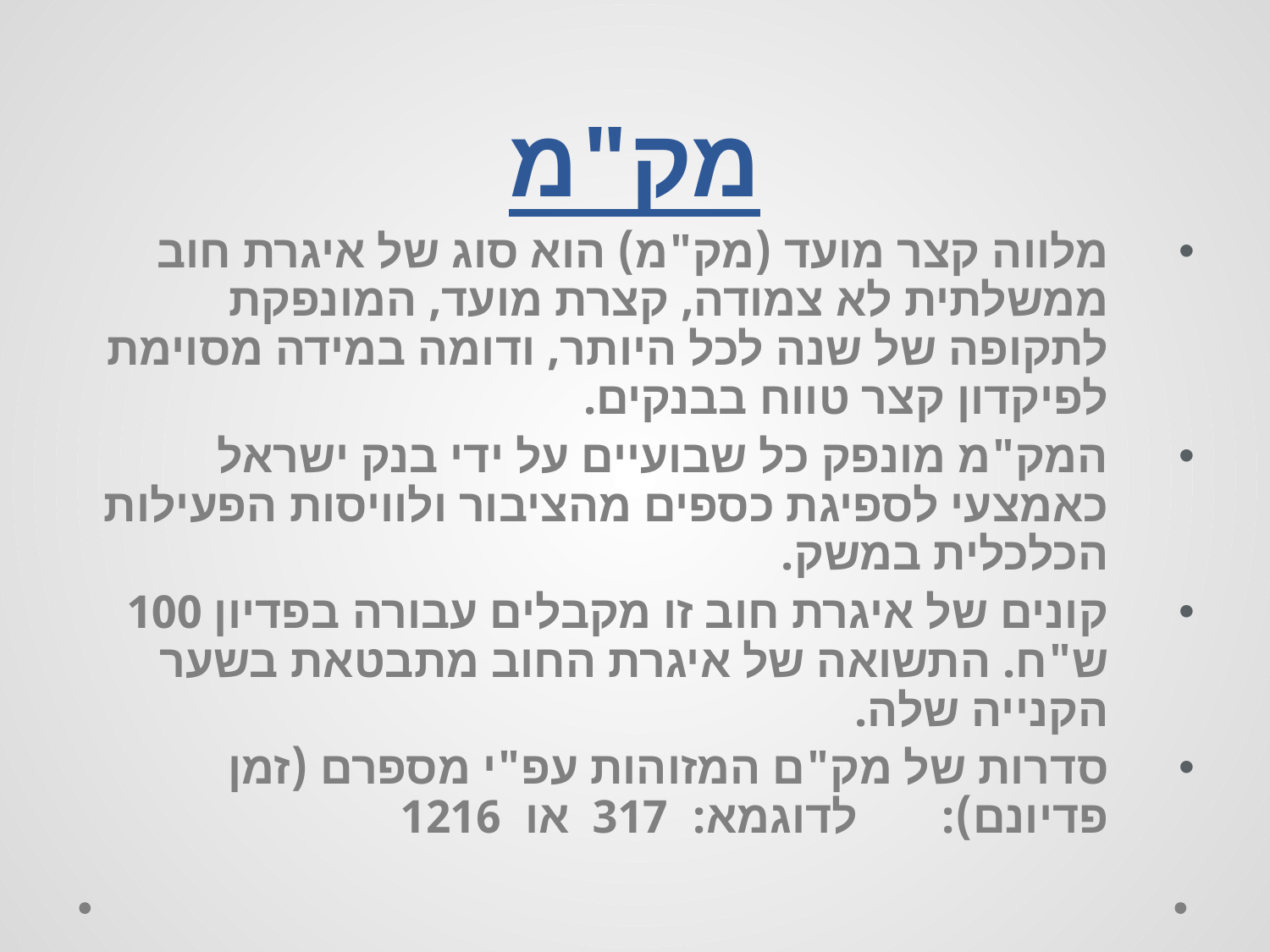

# מק"מ
מלווה קצר מועד (מק"מ) הוא סוג של איגרת חוב ממשלתית לא צמודה, קצרת מועד, המונפקת לתקופה של שנה לכל היותר, ודומה במידה מסוימת לפיקדון קצר טווח בבנקים.
המק"מ מונפק כל שבועיים על ידי בנק ישראל כאמצעי לספיגת כספים מהציבור ולוויסות הפעילות הכלכלית במשק.
קונים של איגרת חוב זו מקבלים עבורה בפדיון 100 ש"ח. התשואה של איגרת החוב מתבטאת בשער הקנייה שלה.
סדרות של מק"ם המזוהות עפ"י מספרם (זמן פדיונם):       לדוגמא:  317  או  1216